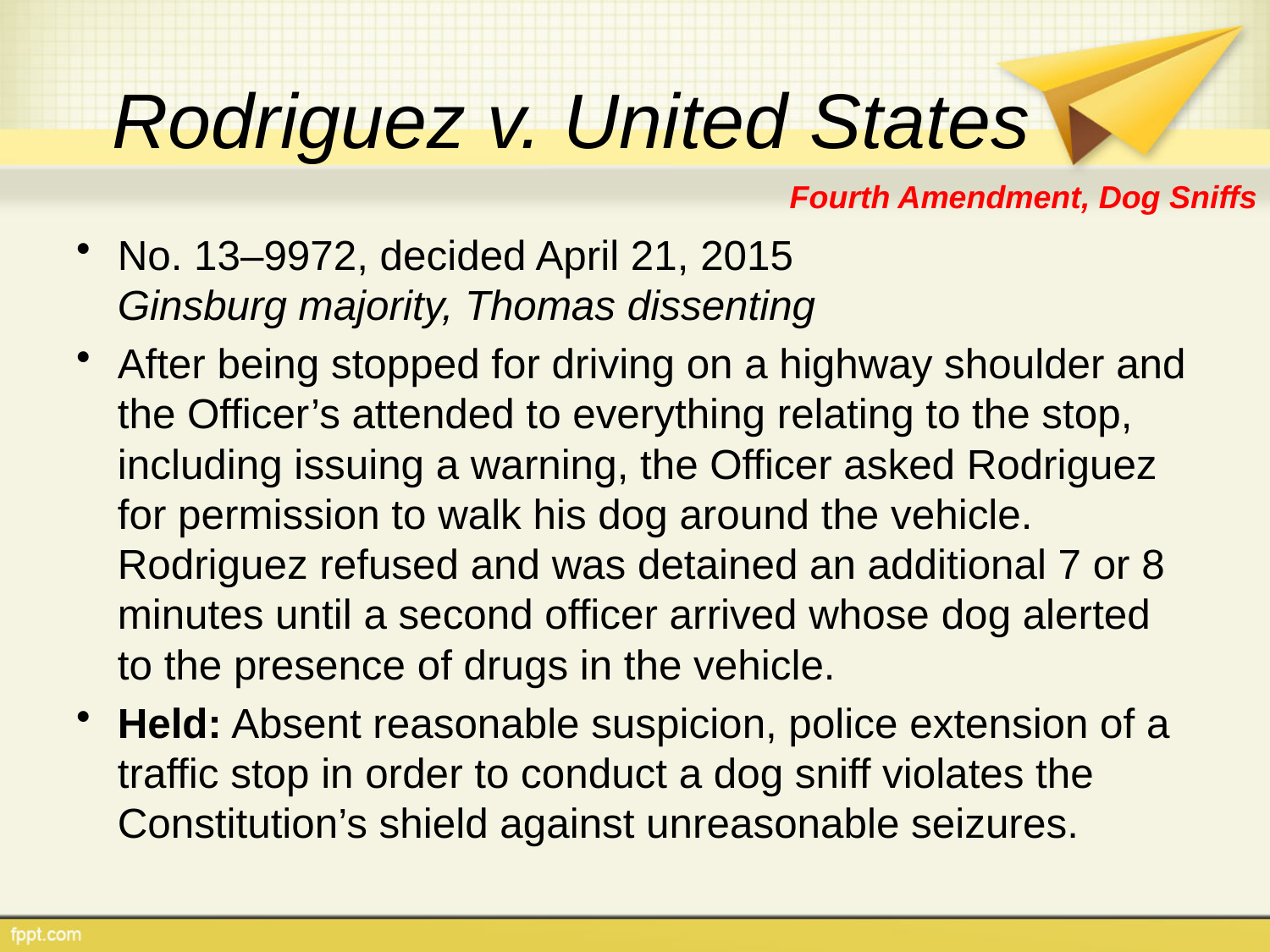

# Rodriguez v. United States
Fourth Amendment, Dog Sniffs
No. 13–9972, decided April 21, 2015
Ginsburg majority, Thomas dissenting
After being stopped for driving on a highway shoulder and the Officer’s attended to everything relating to the stop, including issuing a warning, the Officer asked Rodriguez for permission to walk his dog around the vehicle. Rodriguez refused and was detained an additional 7 or 8 minutes until a second officer arrived whose dog alerted to the presence of drugs in the vehicle.
Held: Absent reasonable suspicion, police extension of a traffic stop in order to conduct a dog sniff violates the Constitution’s shield against unreasonable seizures.